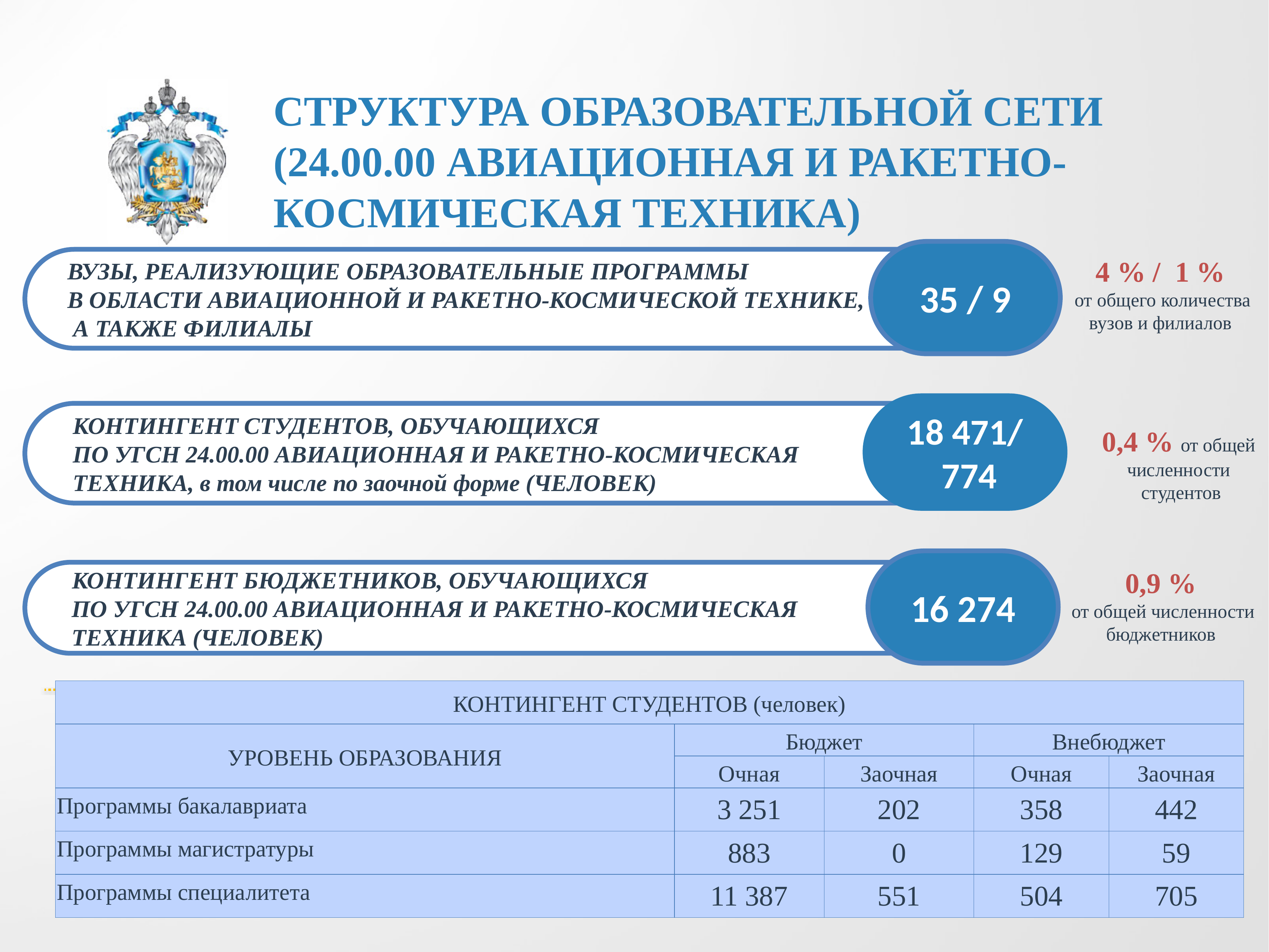

# СТРУКТУРА ОБРАЗОВАТЕЛЬНОЙ СЕТИ (24.00.00 Авиационная и ракетно-космическая техника)
35 / 9
ВУЗЫ, РЕАЛИЗУЮЩИЕ ОБРАЗОВАТЕЛЬНЫЕ ПРОГРАММЫ
В ОБЛАСТИ АВИАЦИОННОЙ И РАКЕТНО-КОСМИЧЕСКОЙ ТЕХНИКЕ,
 А ТАКЖЕ ФИЛИАЛЫ
4 % /  1 %
 от общего количества вузов и филиалов
18 471/
 774
КОНТИНГЕНТ СТУДЕНТОВ, ОБУЧАЮЩИХСЯ
ПО УГСН 24.00.00 АВИАЦИОННАЯ И РАКЕТНО-КОСМИЧЕСКАЯ
ТЕХНИКА, в том числе по заочной форме (ЧЕЛОВЕК)
0,4 % от общей численности
 студентов
16 274
0,9 %
 от общей численности бюджетников
 КОНТИНГЕНТ БЮДЖЕТНИКОВ, ОБУЧАЮЩИХСЯ
ПО УГСН 24.00.00 АВИАЦИОННАЯ И РАКЕТНО-КОСМИЧЕСКАЯ
ТЕХНИКА (ЧЕЛОВЕК)
| КОНТИНГЕНТ СТУДЕНТОВ (человек) |  |  |  |  |
| --- | --- | --- | --- | --- |
| УРОВЕНЬ ОБРАЗОВАНИЯ | Бюджет |  | Внебюджет |  |
|  | Очная | Заочная | Очная | Заочная |
| Программы бакалавриата | 3 251 | 202 | 358 | 442 |
| Программы магистратуры | 883 | 0 | 129 | 59 |
| Программы специалитета | 11 387 | 551 | 504 | 705 |
8